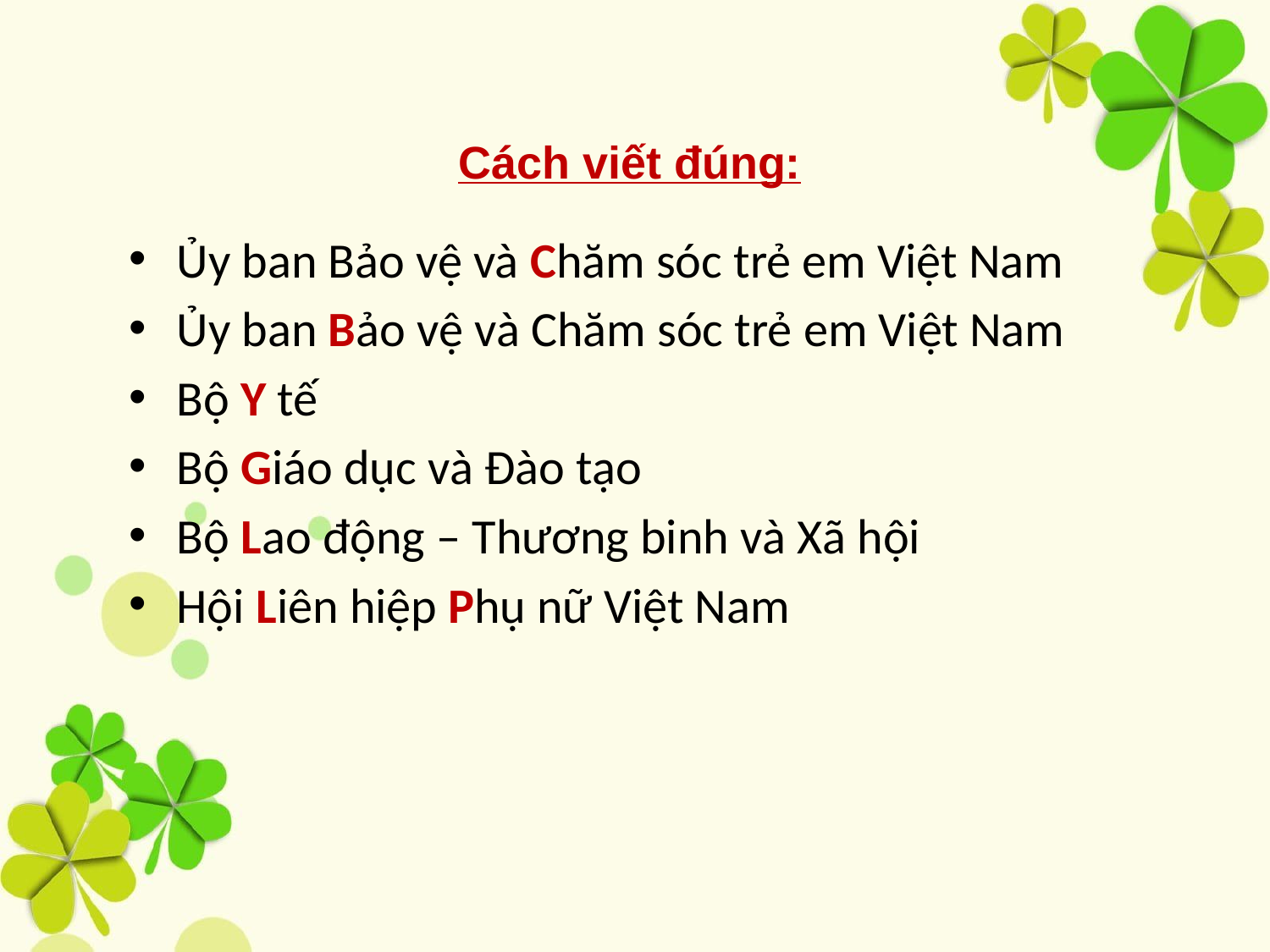

# Cách viết đúng:
Ủy ban Bảo vệ và Chăm sóc trẻ em Việt Nam
Ủy ban Bảo vệ và Chăm sóc trẻ em Việt Nam
Bộ Y tế
Bộ Giáo dục và Đào tạo
Bộ Lao động – Thương binh và Xã hội
Hội Liên hiệp Phụ nữ Việt Nam